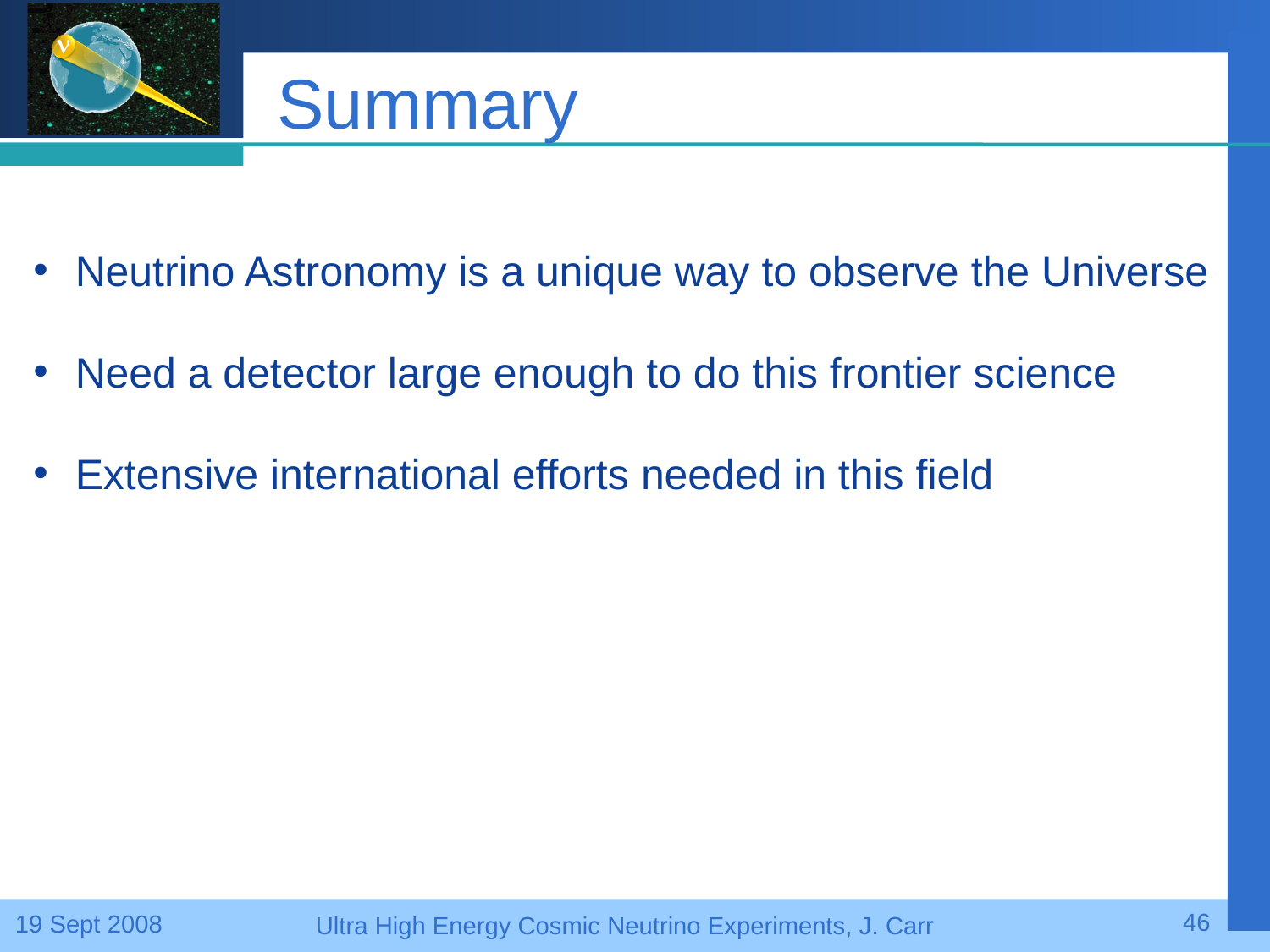

# Summary
 Neutrino Astronomy is a unique way to observe the Universe

 Need a detector large enough to do this frontier science

 Extensive international efforts needed in this field
46
19 Sept 2008
Ultra High Energy Cosmic Neutrino Experiments, J. Carr